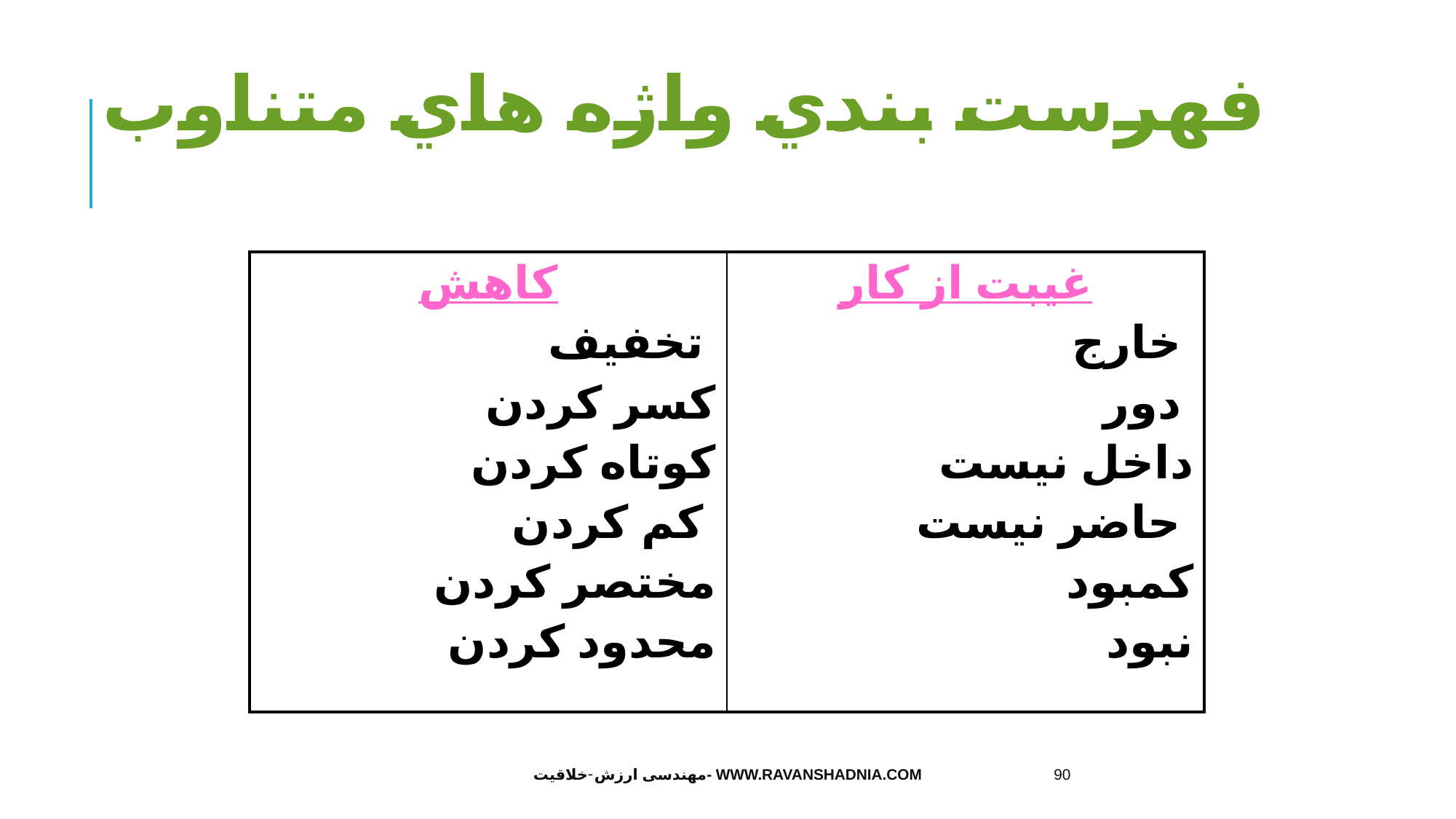

# فهرست بندي واژه هاي متناوب
| كاهش تخفيف كسر كردن كوتاه كردن كم كردن مختصر كردن محدود كردن | غيبت از كار خارج دور داخل نيست حاضر نيست كمبود نبود |
| --- | --- |
مهندسی ارزش-خلاقیت- www.ravanshadnia.com
90